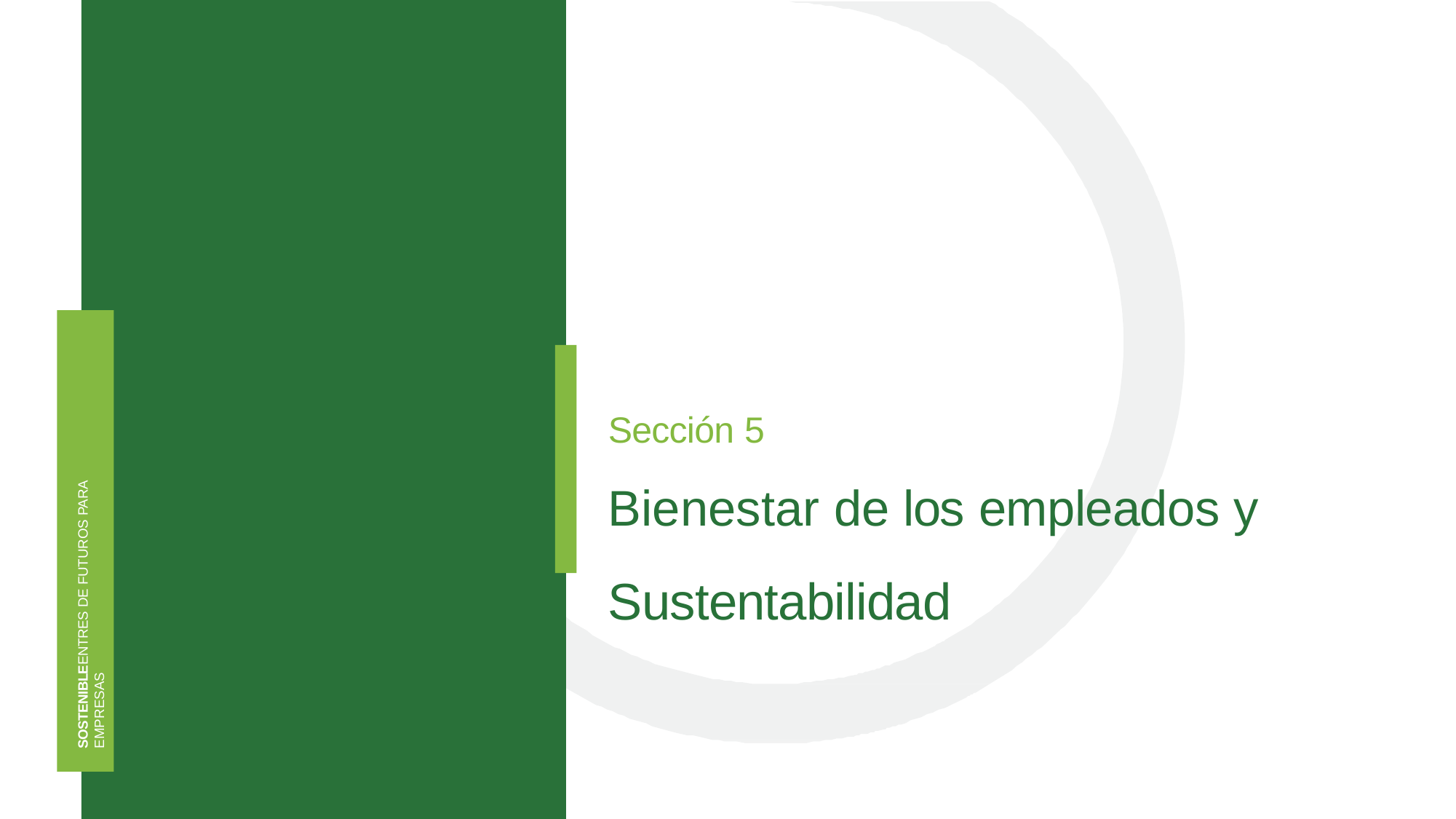

Sección 5
Bienestar de los empleados y
Sustentabilidad
SOSTENIBLEENTRES DE FUTUROS PARA EMPRESAS